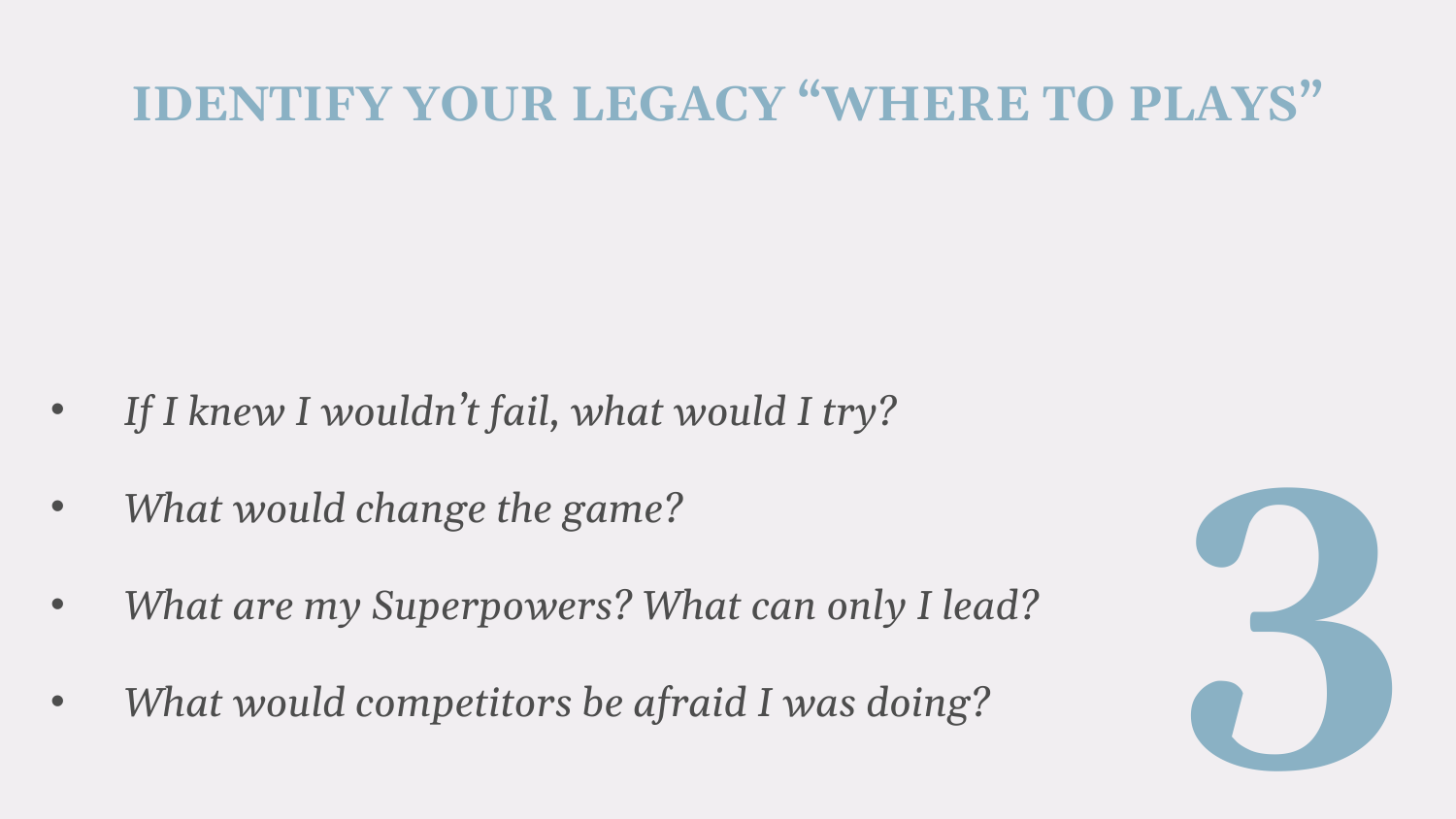

# IDENTIFY YOUR LEGACY “WHERE TO PLAYS”
If I knew I wouldn’t fail, what would I try?

What would change the game?

What are my Superpowers? What can only I lead?

What would competitors be afraid I was doing??
3